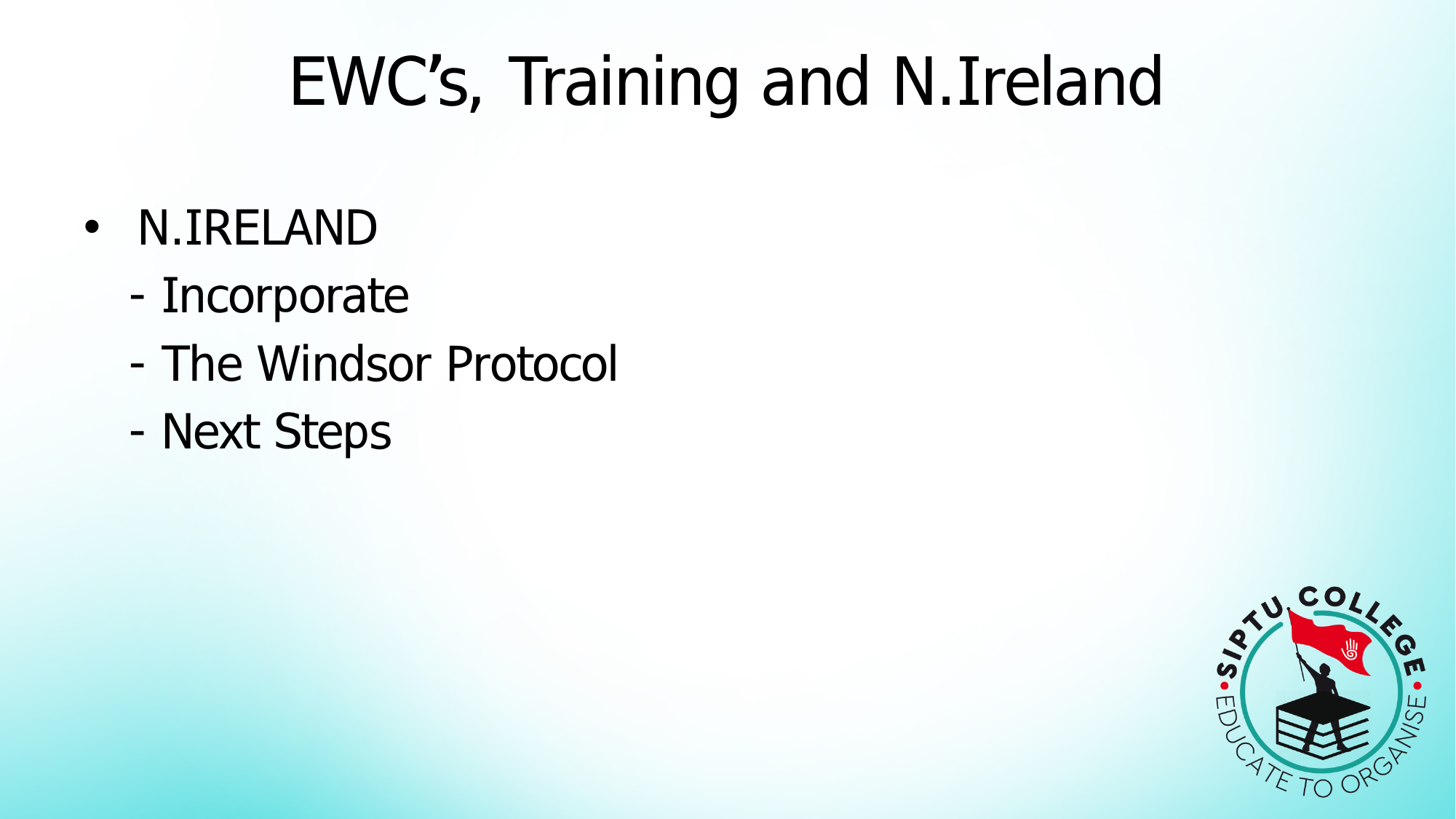

# EWC’s, Training and N.Ireland
N.IRELAND
   - Incorporate
   - The Windsor Protocol
   - Next Steps